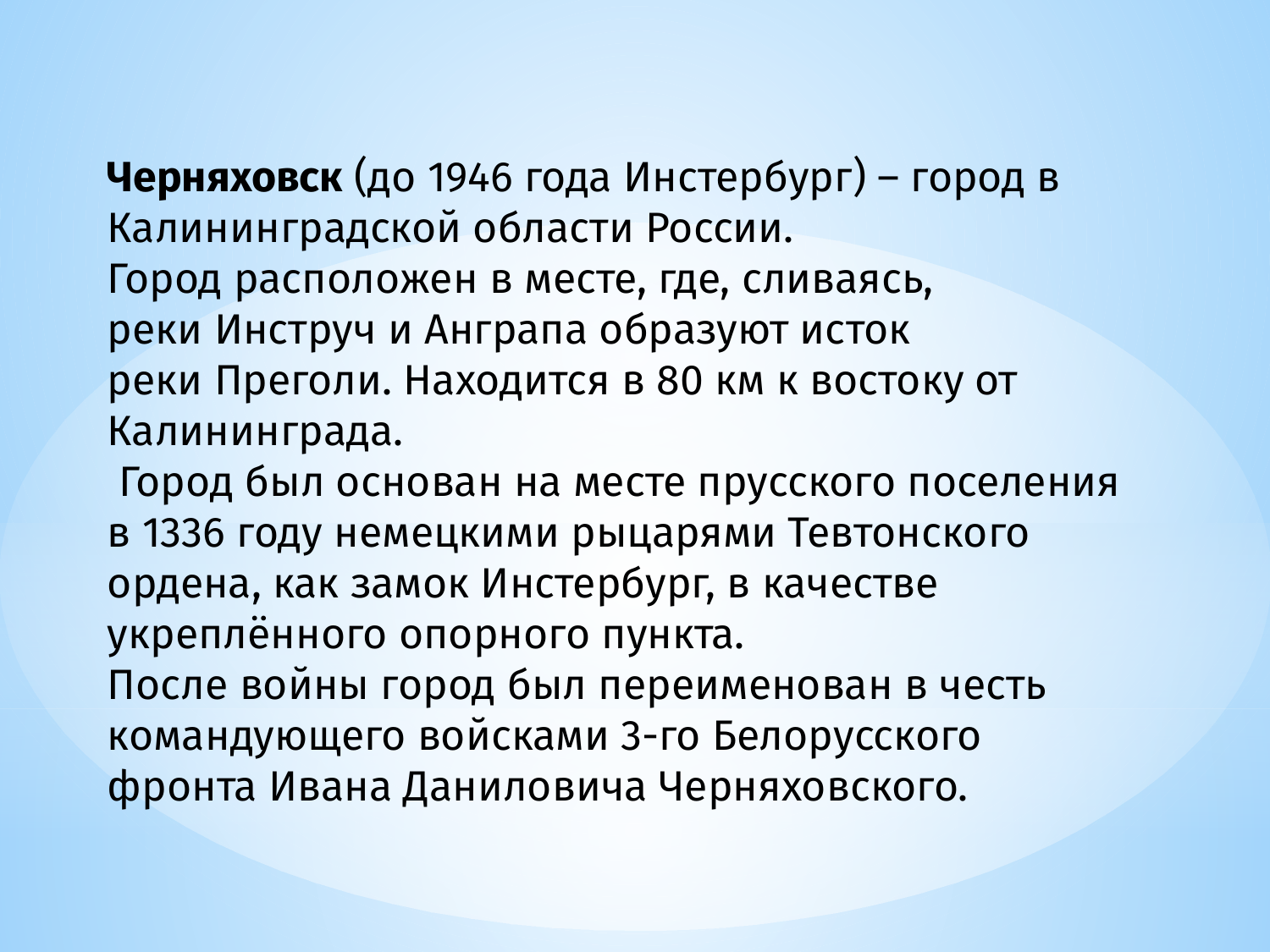

Черняховск (до 1946 года Инстербург) – город в Калининградской области России.
Город расположен в месте, где, сливаясь, реки Инструч и Анграпа образуют исток реки Преголи. Находится в 80 км к востоку от Калининграда.
 Город был основан на месте прусского поселения в 1336 году немецкими рыцарями Тевтонского ордена, как замок Инстербург, в качестве укреплённого опорного пункта.
После войны город был переименован в честь командующего войсками 3-го Белорусского фронта Ивана Даниловича Черняховского.